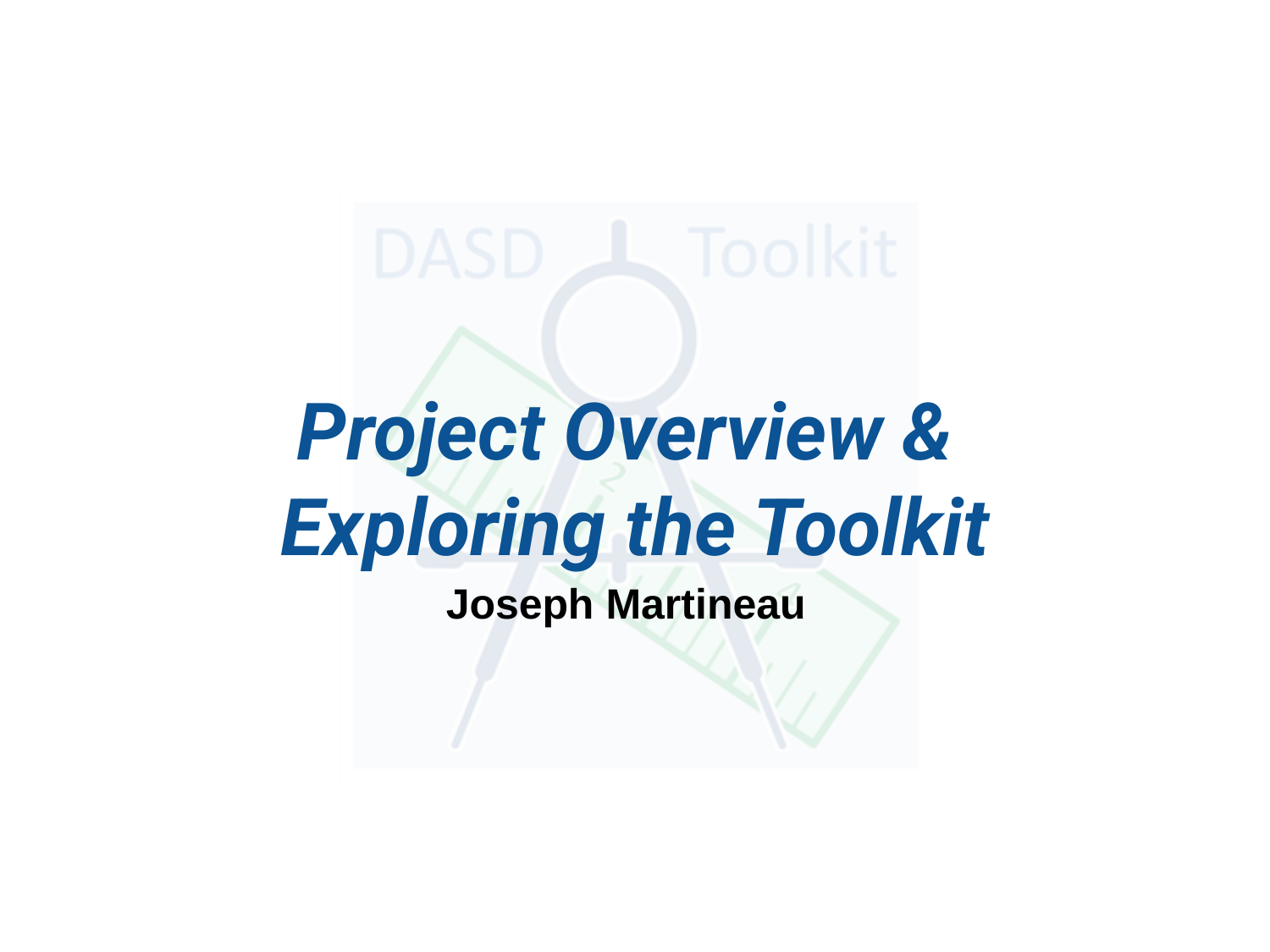

# Project Overview &
Exploring the Toolkit
Joseph Martineau